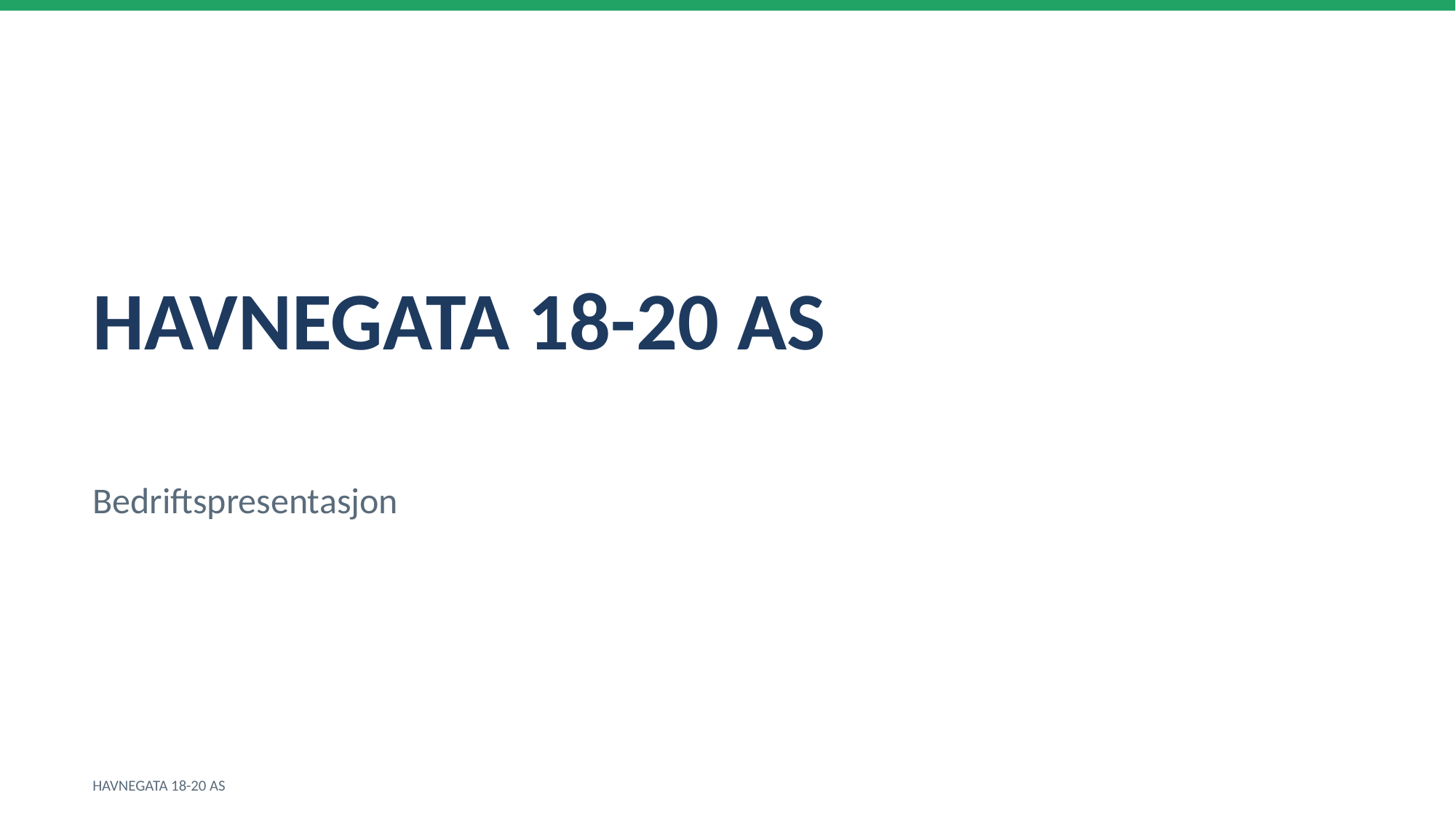

HAVNEGATA 18-20 AS
Bedriftspresentasjon
HAVNEGATA 18-20 AS